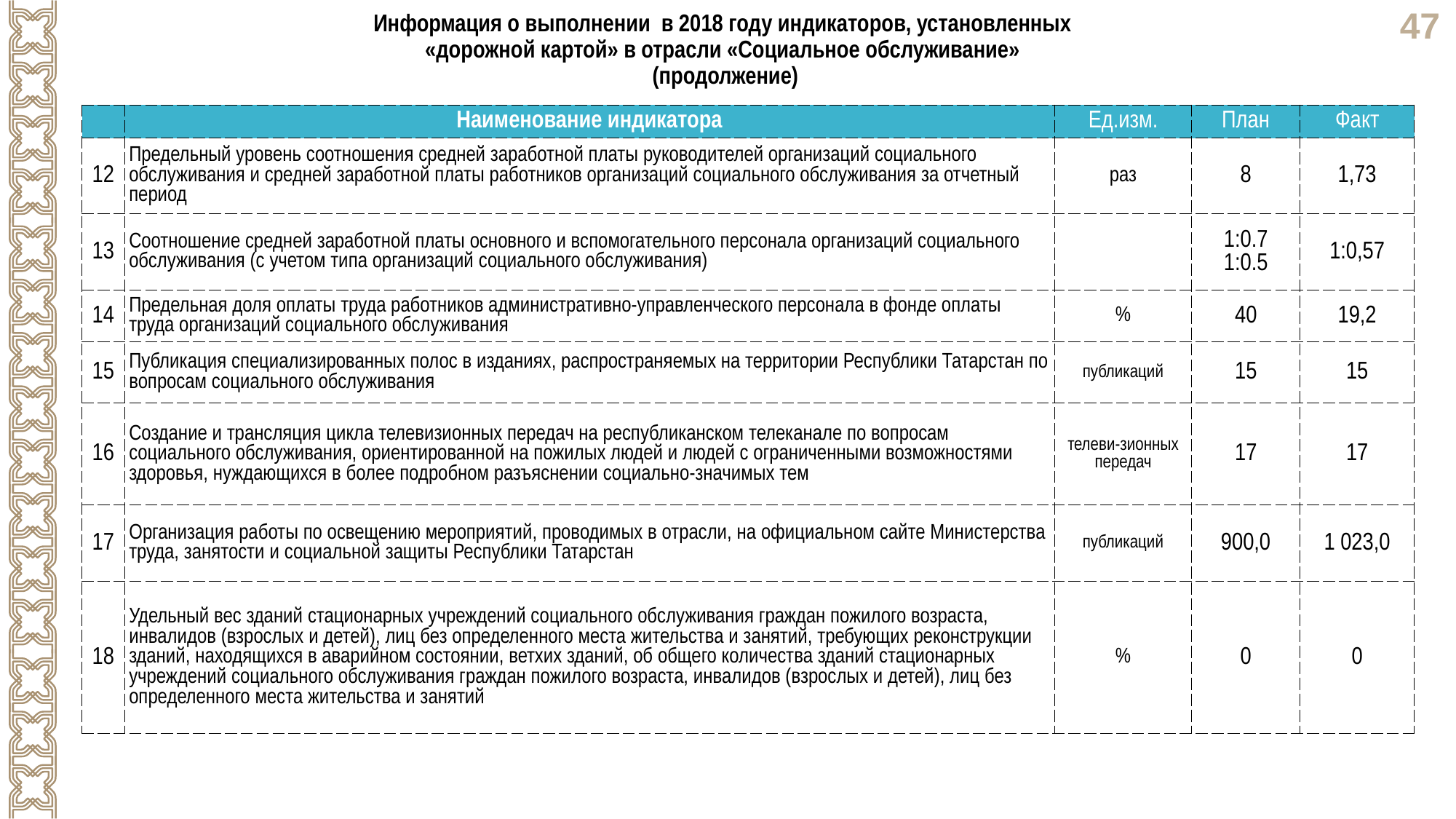

Информация о выполнении  в 2018 году индикаторов, установленных
«дорожной картой» в отрасли «Социальное обслуживание»
(продолжение)
|  | Наименование индикатора | Ед.изм. | План | Факт |
| --- | --- | --- | --- | --- |
| 12 | Предельный уровень соотношения средней заработной платы руководителей организаций социального обслуживания и средней заработной платы работников организаций социального обслуживания за отчетный период | раз | 8 | 1,73 |
| 13 | Соотношение средней заработной платы основного и вспомогательного персонала организаций социального обслуживания (с учетом типа организаций социального обслуживания) |  | 1:0.7 1:0.5 | 1:0,57 |
| 14 | Предельная доля оплаты труда работников административно-управленческого персонала в фонде оплаты труда организаций социального обслуживания | % | 40 | 19,2 |
| 15 | Публикация специализированных полос в изданиях, распространяемых на территории Республики Татарстан по вопросам социального обслуживания | публикаций | 15 | 15 |
| 16 | Создание и трансляция цикла телевизионных передач на республиканском телеканале по вопросам социального обслуживания, ориентированной на пожилых людей и людей с ограниченными возможностями здоровья, нуждающихся в более подробном разъяснении социально-значимых тем | телеви-зионных передач | 17 | 17 |
| 17 | Организация работы по освещению мероприятий, проводимых в отрасли, на официальном сайте Министерства труда, занятости и социальной защиты Республики Татарстан | публикаций | 900,0 | 1 023,0 |
| 18 | Удельный вес зданий стационарных учреждений социального обслуживания граждан пожилого возраста, инвалидов (взрослых и детей), лиц без определенного места жительства и занятий, требующих реконструкции зданий, находящихся в аварийном состоянии, ветхих зданий, об общего количества зданий стационарных учреждений социального обслуживания граждан пожилого возраста, инвалидов (взрослых и детей), лиц без определенного места жительства и занятий | % | 0 | 0 |